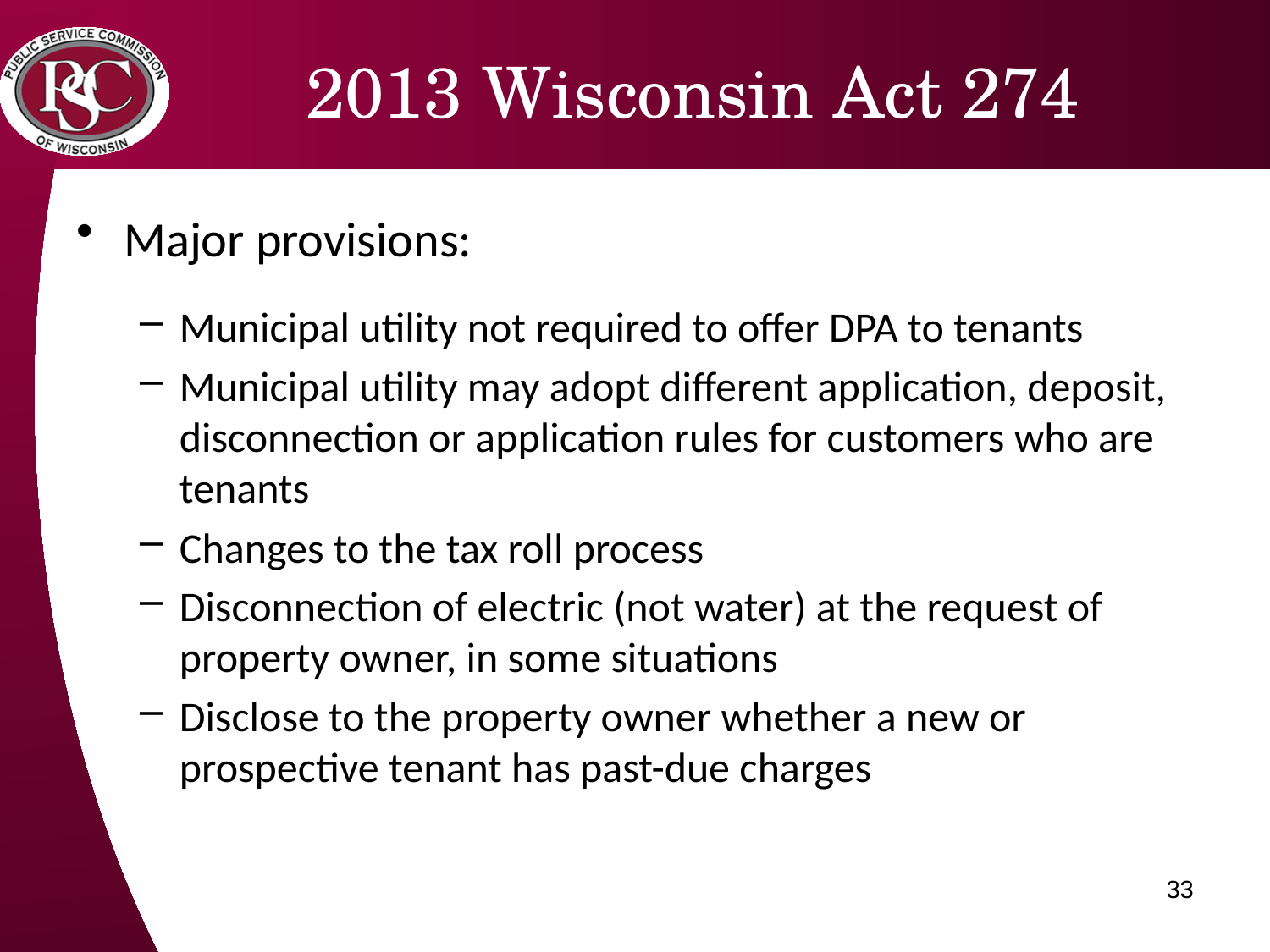

# 2013 Wisconsin Act 274
Major provisions:
Municipal utility not required to offer DPA to tenants
Municipal utility may adopt different application, deposit, disconnection or application rules for customers who are tenants
Changes to the tax roll process
Disconnection of electric (not water) at the request of property owner, in some situations
Disclose to the property owner whether a new or prospective tenant has past-due charges

33